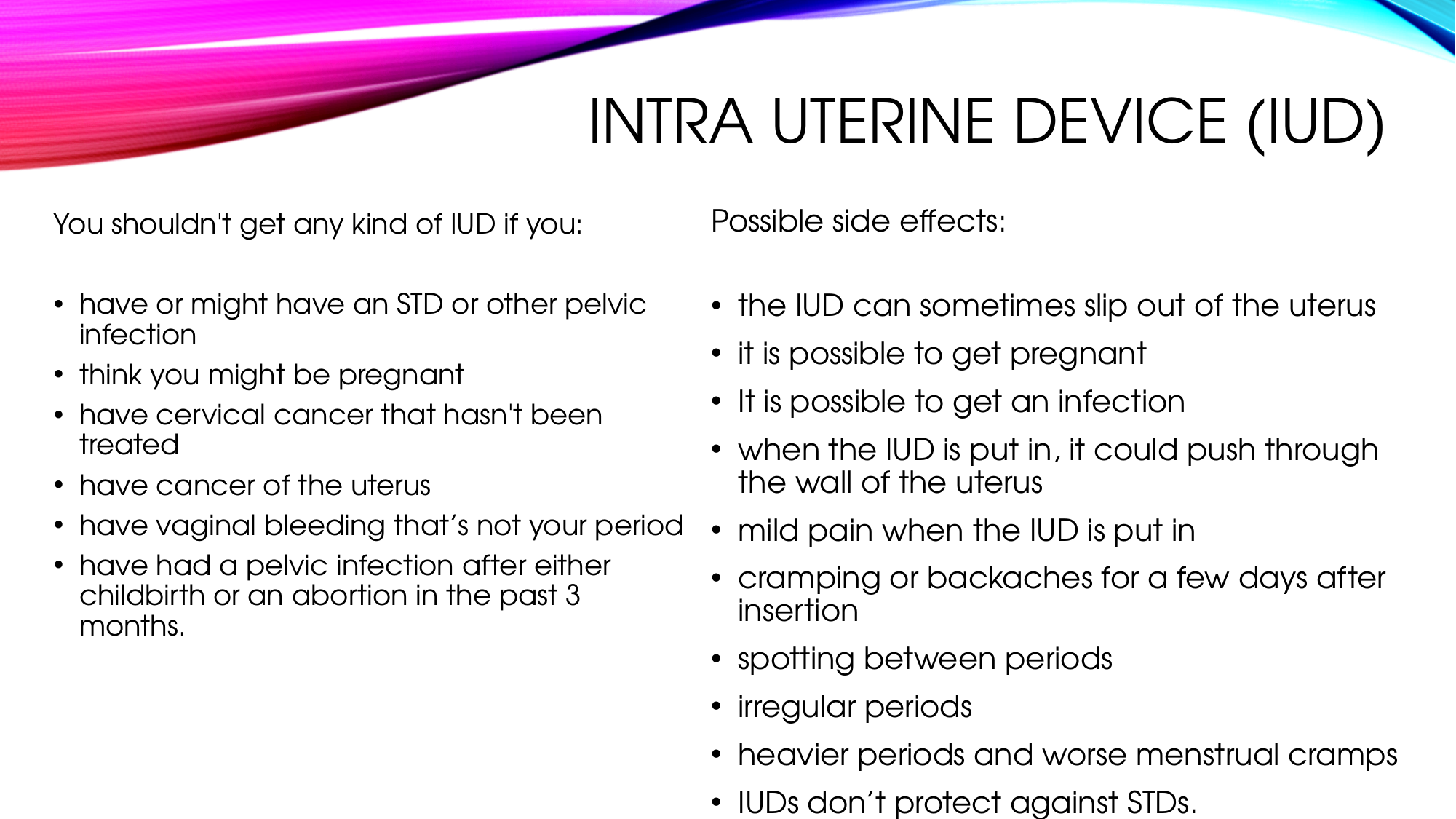

# Intra uterine device (iud)
Possible side effects:
the IUD can sometimes slip out of the uterus
it is possible to get pregnant
It is possible to get an infection
when the IUD is put in, it could push through the wall of the uterus
mild pain when the IUD is put in
cramping or backaches for a few days after insertion
spotting between periods
irregular periods
heavier periods and worse menstrual cramps
IUDs don’t protect against STDs.

You shouldn't get any kind of IUD if you:

have or might have an STD or other pelvic infection
think you might be pregnant
have cervical cancer that hasn't been treated
have cancer of the uterus
have vaginal bleeding that’s not your period
have had a pelvic infection after either childbirth or an abortion in the past 3 months.